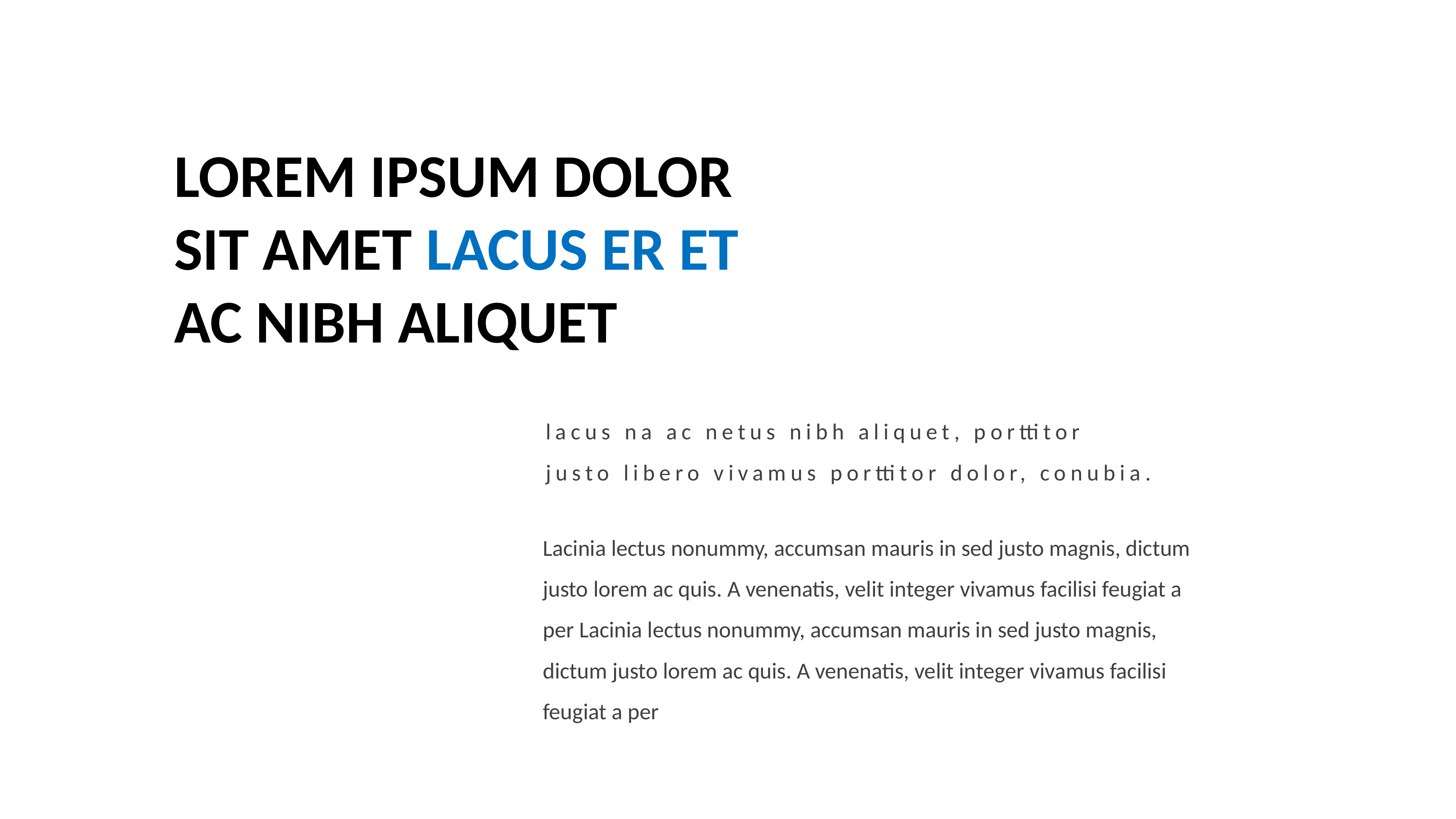

LOREM IPSUM DOLOR SIT AMET LACUS ER ET
AC NIBH ALIQUET
lacus na ac netus nibh aliquet, porttitor
justo libero vivamus porttitor dolor, conubia.
Lacinia lectus nonummy, accumsan mauris in sed justo magnis, dictum justo lorem ac quis. A venenatis, velit integer vivamus facilisi feugiat a per Lacinia lectus nonummy, accumsan mauris in sed justo magnis, dictum justo lorem ac quis. A venenatis, velit integer vivamus facilisi feugiat a per